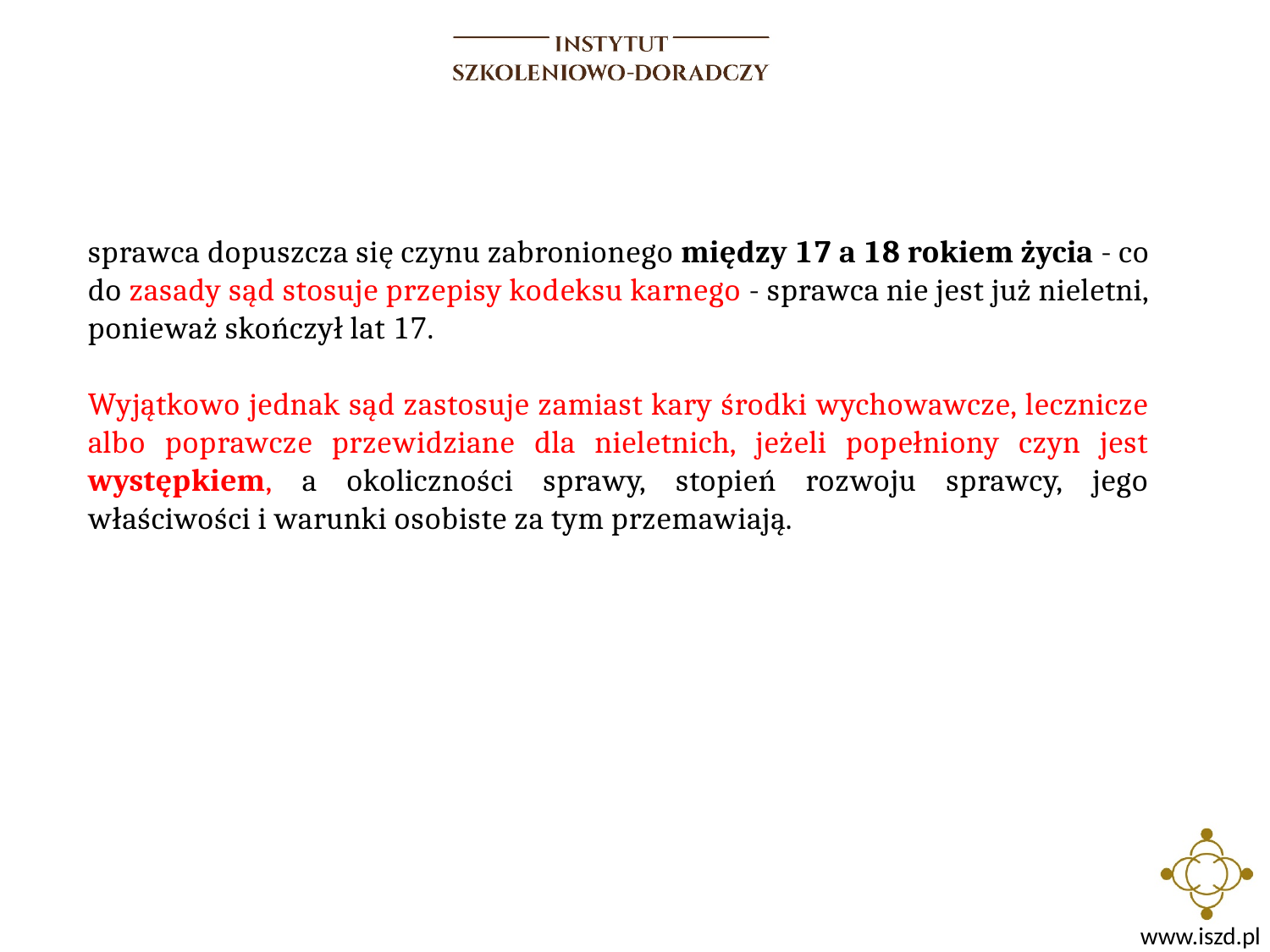

sprawca dopuszcza się czynu zabronionego między 17 a 18 rokiem życia - co do zasady sąd stosuje przepisy kodeksu karnego - sprawca nie jest już nieletni, ponieważ skończył lat 17.

Wyjątkowo jednak sąd zastosuje zamiast kary środki wychowawcze, lecznicze albo poprawcze przewidziane dla nieletnich, jeżeli popełniony czyn jest występkiem, a okoliczności sprawy, stopień rozwoju sprawcy, jego właściwości i warunki osobiste za tym przemawiają.